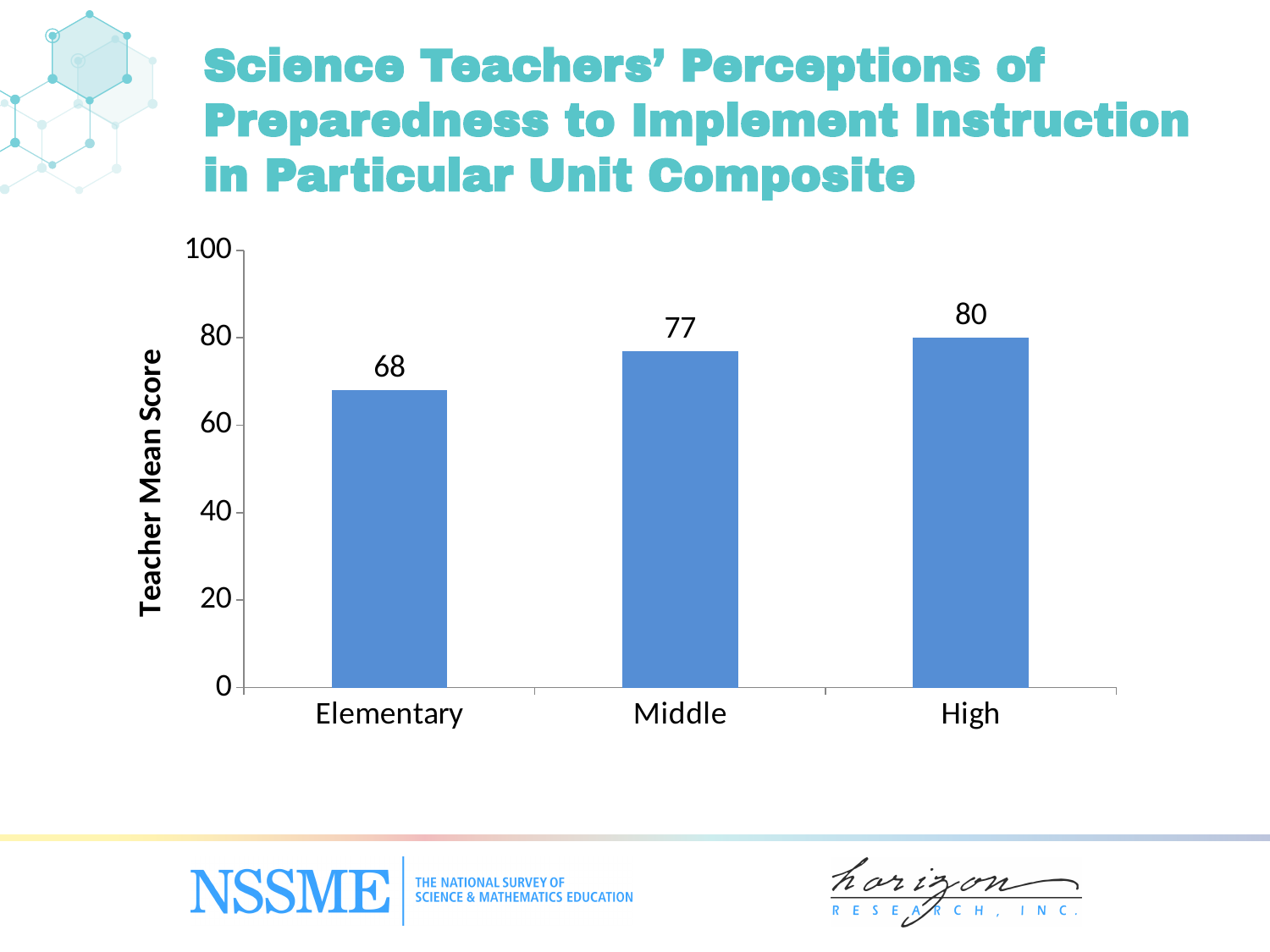

Science Teachers’ Perceptions of Preparedness to Implement Instruction in Particular Unit Composite

### Chart

| Category | Elementary |
|---|---|
| Elementary | 68.0 |
| Middle | 77.0 |
| High | 80.0 |